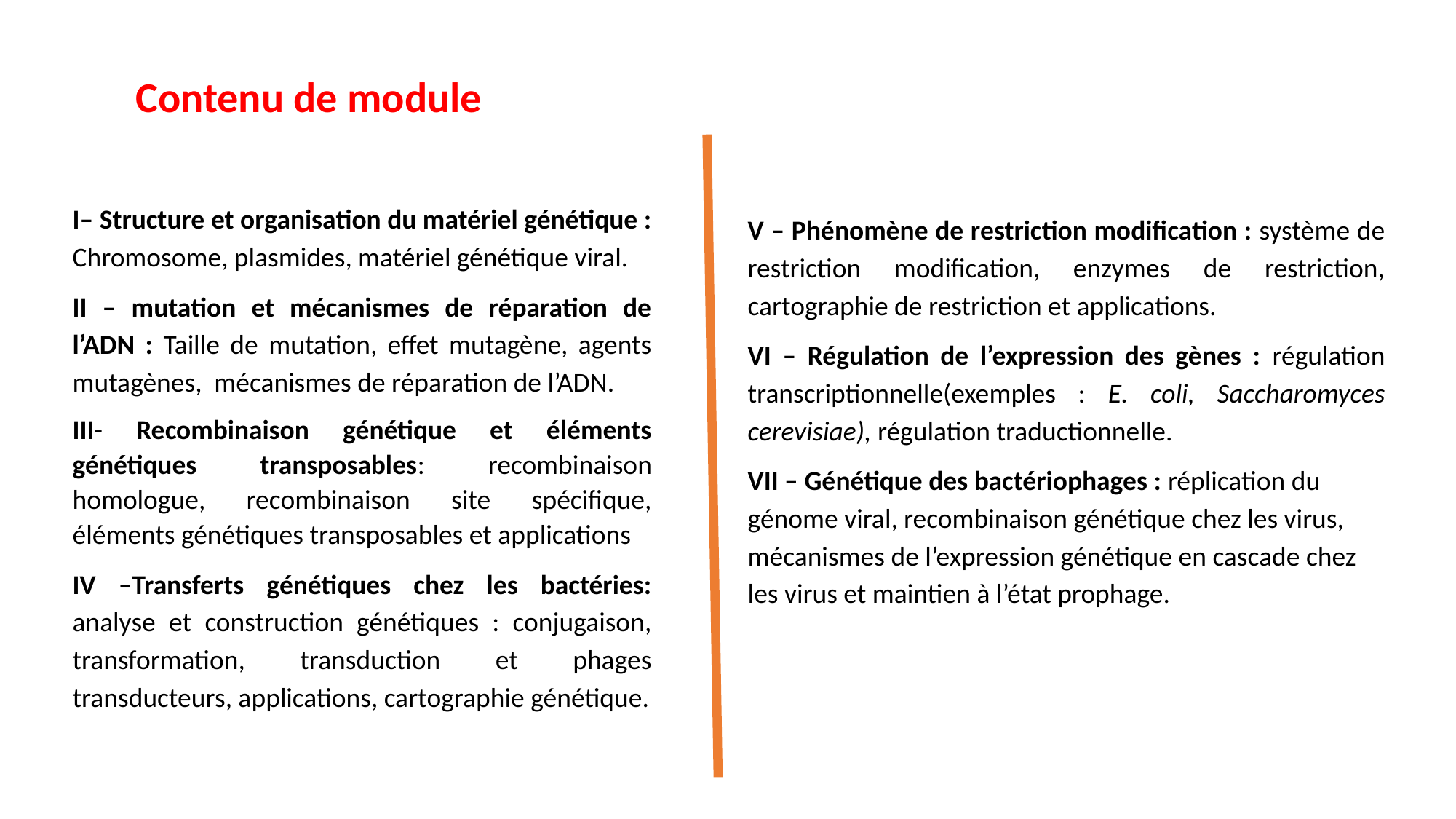

Contenu de module
I– Structure et organisation du matériel génétique : Chromosome, plasmides, matériel génétique viral.
II – mutation et mécanismes de réparation de l’ADN : Taille de mutation, effet mutagène, agents mutagènes,  mécanismes de réparation de l’ADN.
III- Recombinaison génétique et éléments génétiques transposables: recombinaison homologue, recombinaison site spécifique, éléments génétiques transposables et applications
IV –Transferts génétiques chez les bactéries: analyse et construction génétiques : conjugaison, transformation, transduction et phages transducteurs, applications, cartographie génétique.
V – Phénomène de restriction modification : système de restriction modification, enzymes de restriction, cartographie de restriction et applications.
VI – Régulation de l’expression des gènes : régulation transcriptionnelle(exemples : E. coli, Saccharomyces cerevisiae), régulation traductionnelle.
VII – Génétique des bactériophages : réplication du génome viral, recombinaison génétique chez les virus, mécanismes de l’expression génétique en cascade chez les virus et maintien à l’état prophage.